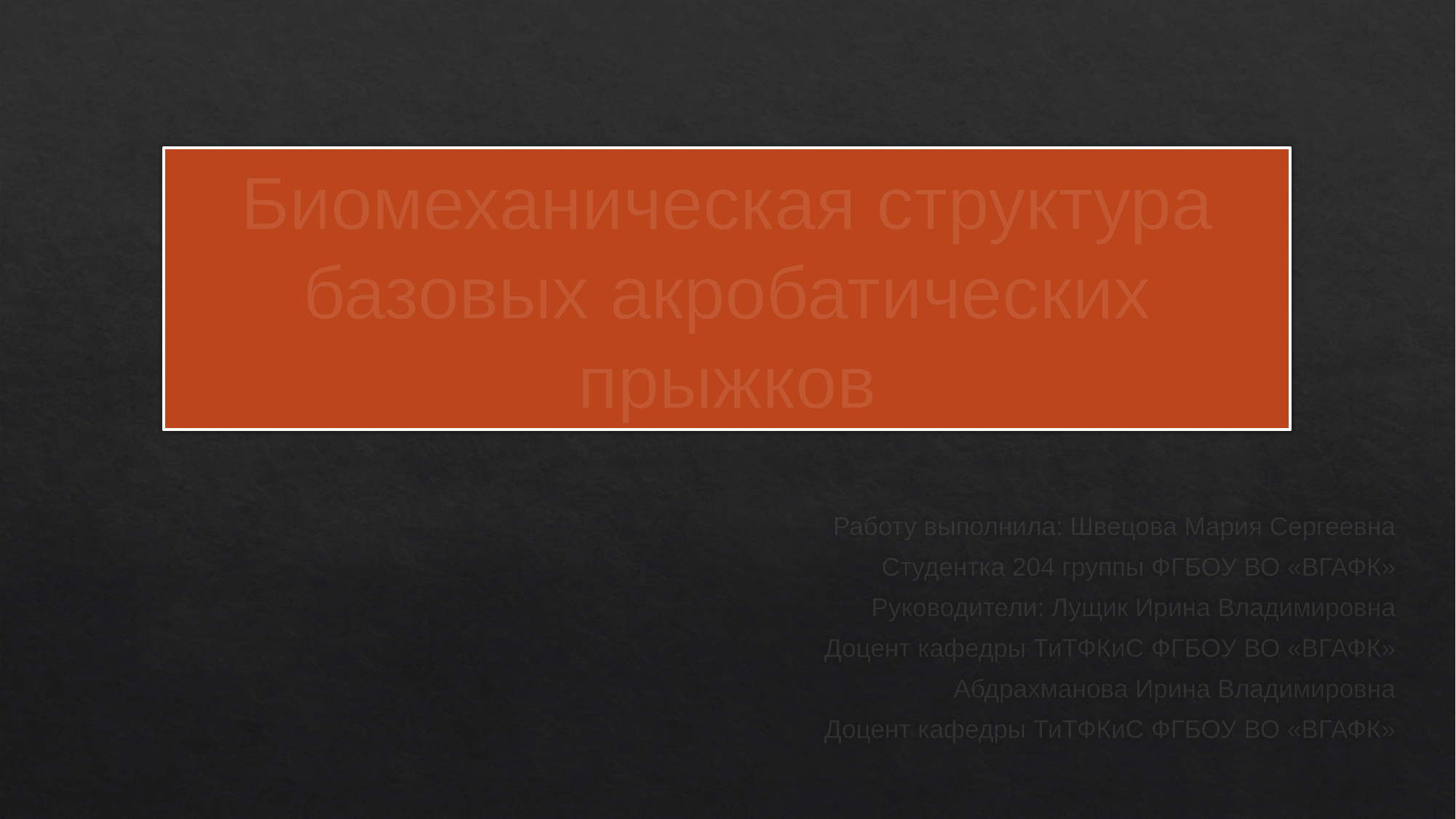

# Биомеханическая структура базовых акробатических прыжков
Работу выполнила: Швецова Мария Сергеевна
Студентка 204 группы ФГБОУ ВО «ВГАФК»
Руководители: Лущик Ирина Владимировна
Доцент кафедры ТиТФКиС ФГБОУ ВО «ВГАФК»
Абдрахманова Ирина Владимировна
Доцент кафедры ТиТФКиС ФГБОУ ВО «ВГАФК»